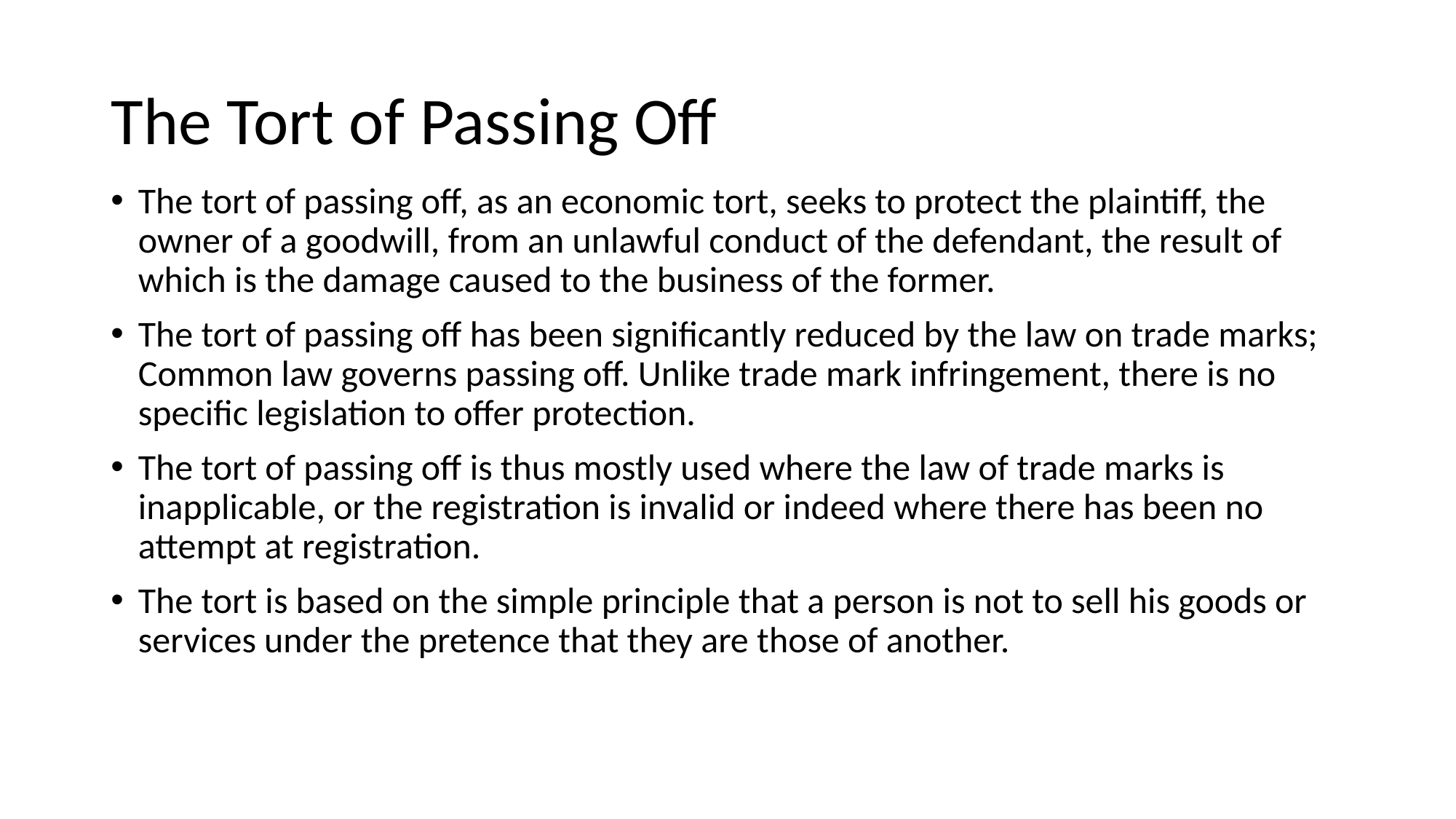

# The Tort of Passing Off
The tort of passing off, as an economic tort, seeks to protect the plaintiff, the owner of a goodwill, from an unlawful conduct of the defendant, the result of which is the damage caused to the business of the former.
The tort of passing off has been significantly reduced by the law on trade marks; Common law governs passing off. Unlike trade mark infringement, there is no specific legislation to offer protection.
The tort of passing off is thus mostly used where the law of trade marks is inapplicable, or the registration is invalid or indeed where there has been no attempt at registration.
The tort is based on the simple principle that a person is not to sell his goods or services under the pretence that they are those of another.